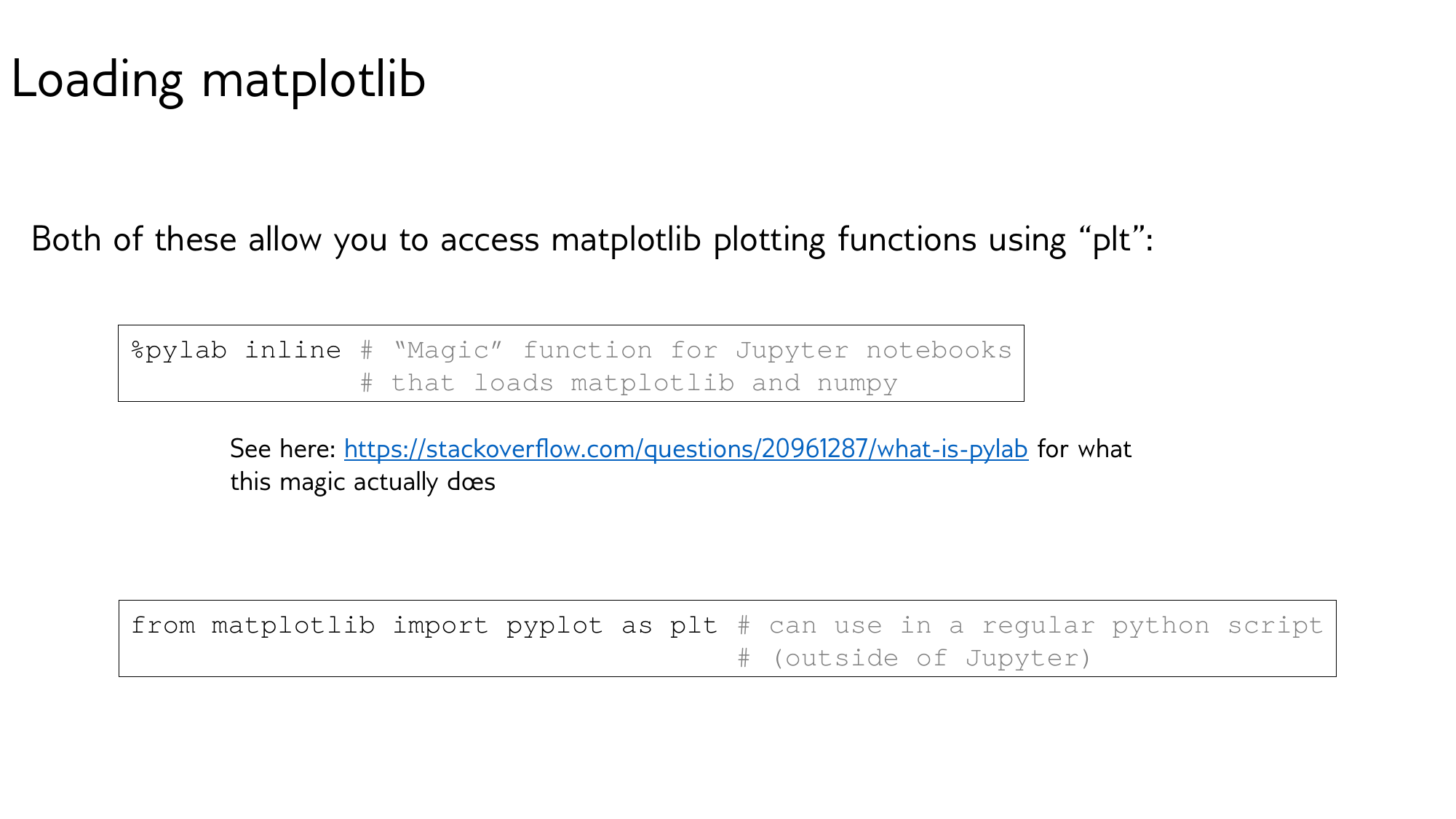

# Loading matplotlib
Both of these allow you to access matplotlib plotting functions using “plt”:
%pylab inline # “Magic” function for Jupyter notebooks
              # that loads matplotlib and numpy
See here: https://stackoverflow.com/questions/20961287/what-is-pylab for what this magic actually does
from matplotlib import pyplot as plt # can use in a regular python script
                                     # (outside of Jupyter)